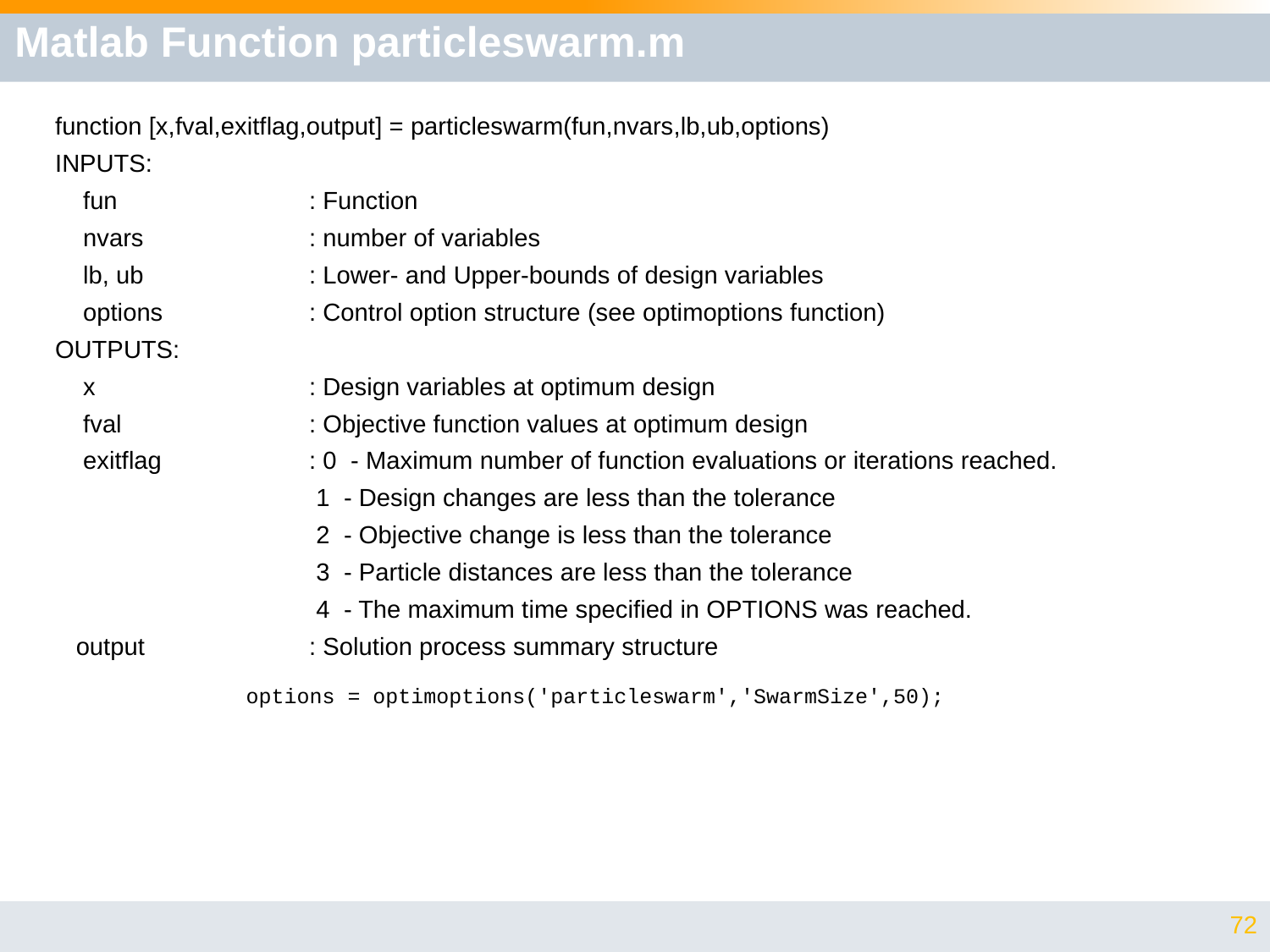

# Matlab Function particleswarm.m
function [x,fval,exitflag,output] = particleswarm(fun,nvars,lb,ub,options)
INPUTS:
    fun		: Function
    nvars		: number of variables
    lb, ub		: Lower- and Upper-bounds of design variables
    options		: Control option structure (see optimoptions function)
OUTPUTS:
    x		: Design variables at optimum design
    fval		: Objective function values at optimum design
    exitflag		: 0  - Maximum number of function evaluations or iterations reached.
		 1  - Design changes are less than the tolerance
		 2  - Objective change is less than the tolerance
		 3  - Particle distances are less than the tolerance
		 4  - The maximum time specified in OPTIONS was reached.
   output		: Solution process summary structure

options = optimoptions('particleswarm','SwarmSize',50);